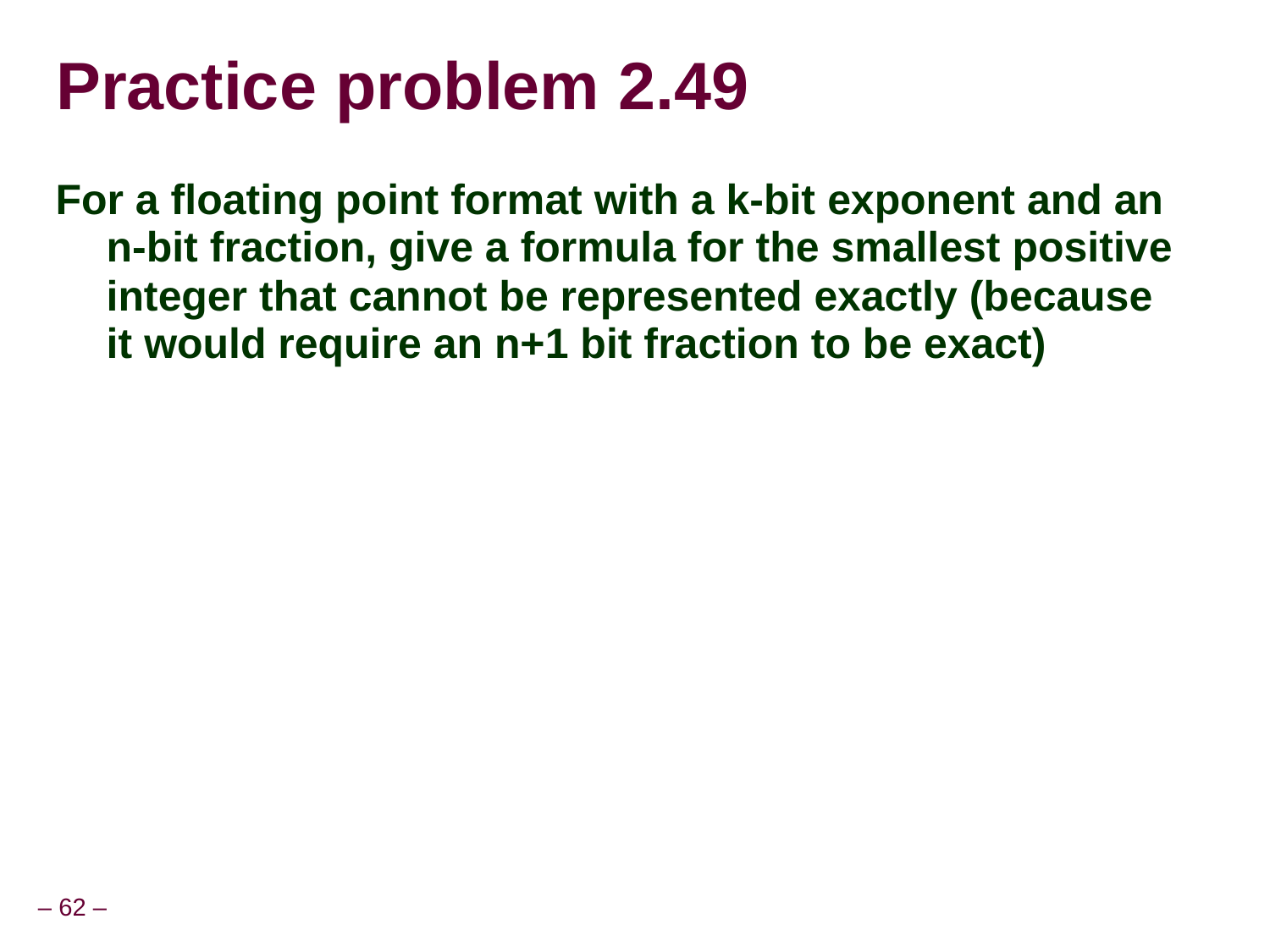

Practice problem 2.49
For a floating point format with a k-bit exponent and an n-bit fraction, give a formula for the smallest positive integer that cannot be represented exactly (because it would require an n+1 bit fraction to be exact)